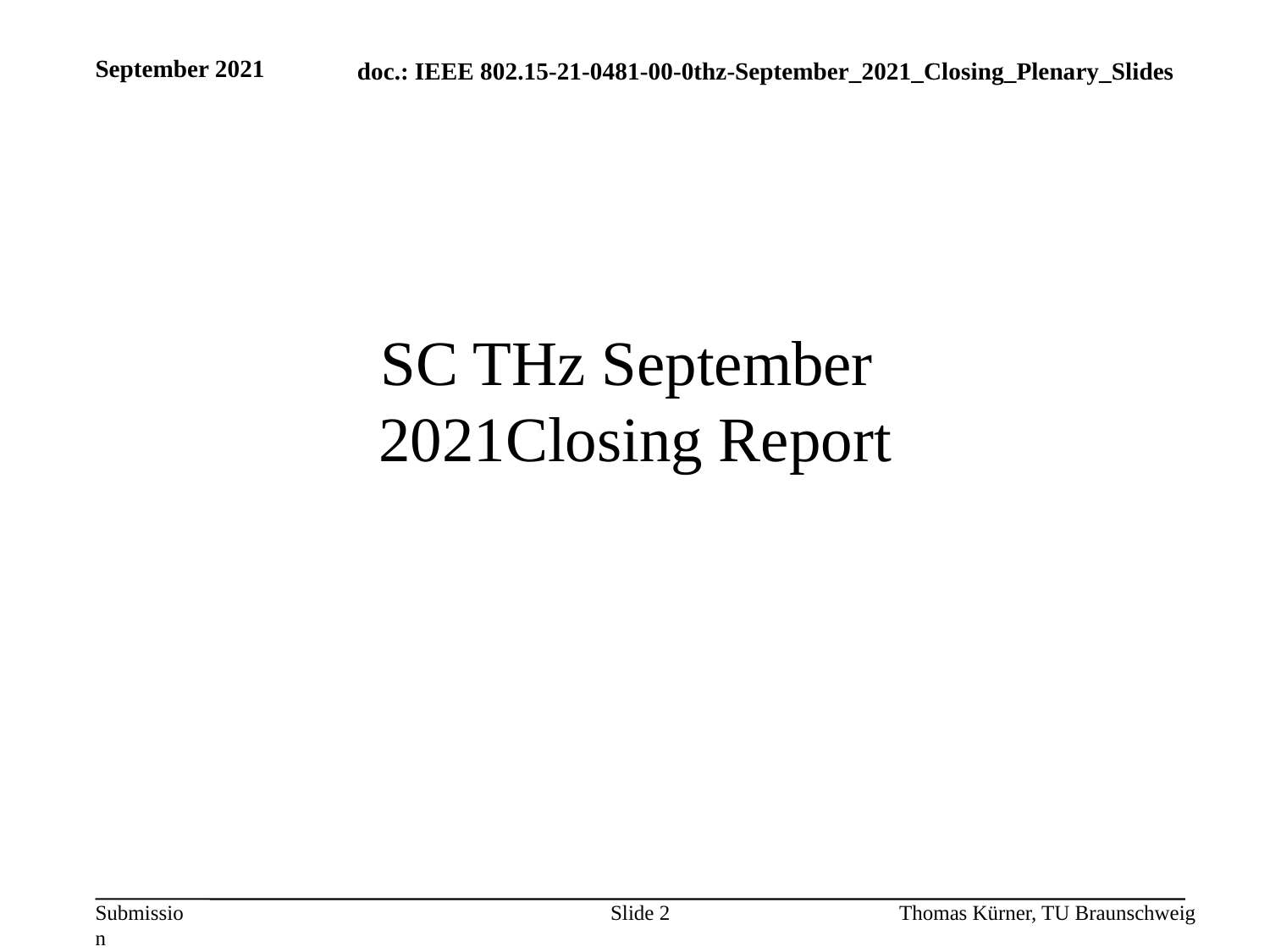

September 2021
# SC THz September 2021Closing Report

Slide 2
Thomas Kürner, TU Braunschweig